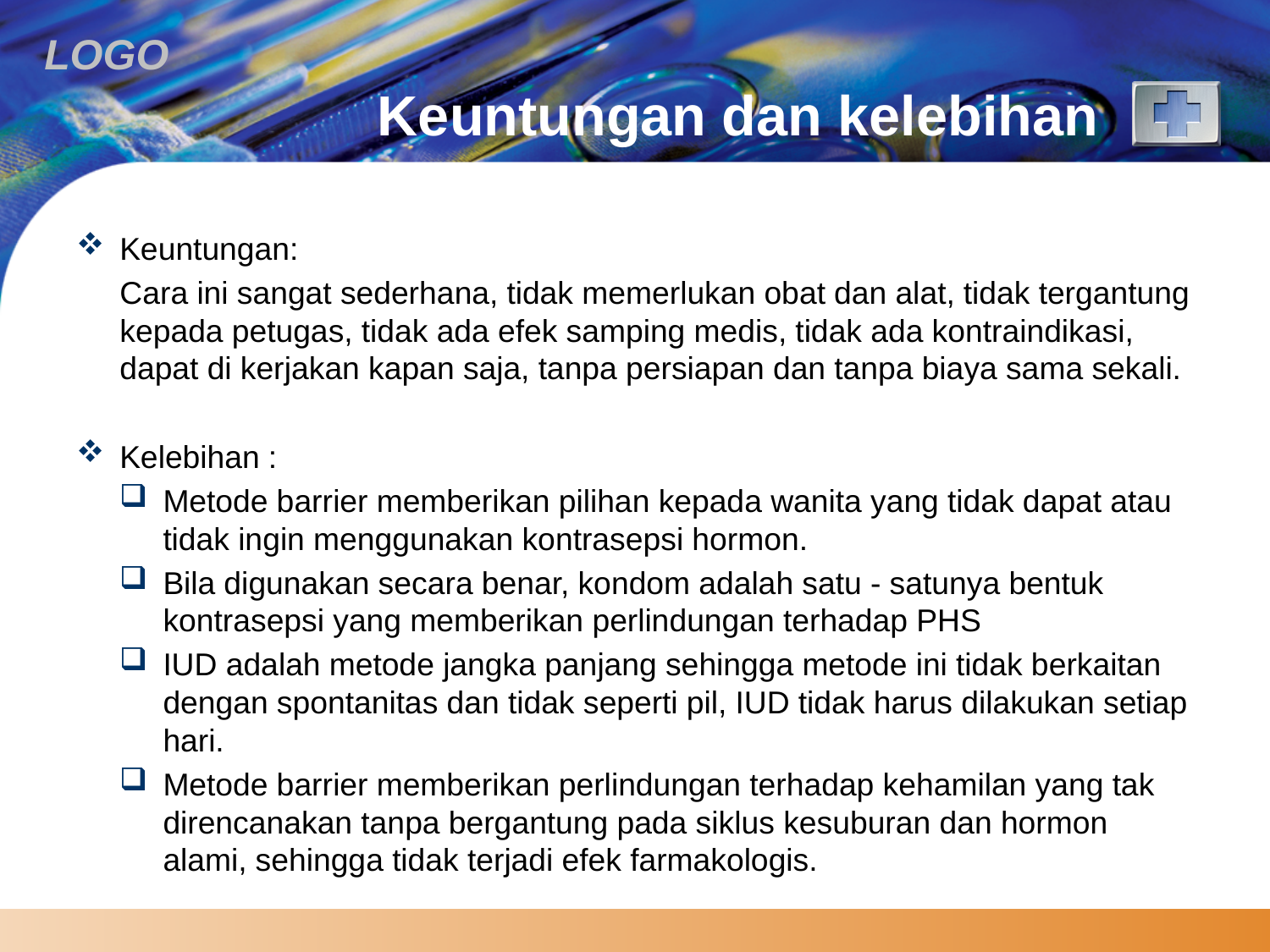

# Keuntungan dan kelebihan
Keuntungan:
		Cara ini sangat sederhana, tidak memerlukan obat dan alat, tidak tergantung kepada petugas, tidak ada efek samping medis, tidak ada kontraindikasi, dapat di kerjakan kapan saja, tanpa persiapan dan tanpa biaya sama sekali.

Kelebihan :
Metode barrier memberikan pilihan kepada wanita yang tidak dapat atau tidak ingin menggunakan kontrasepsi hormon.
Bila digunakan secara benar, kondom adalah satu - satunya bentuk kontrasepsi yang memberikan perlindungan terhadap PHS
IUD adalah metode jangka panjang sehingga metode ini tidak berkaitan dengan spontanitas dan tidak seperti pil, IUD tidak harus dilakukan setiap hari.
Metode barrier memberikan perlindungan terhadap kehamilan yang tak direncanakan tanpa bergantung pada siklus kesuburan dan hormon alami, sehingga tidak terjadi efek farmakologis.